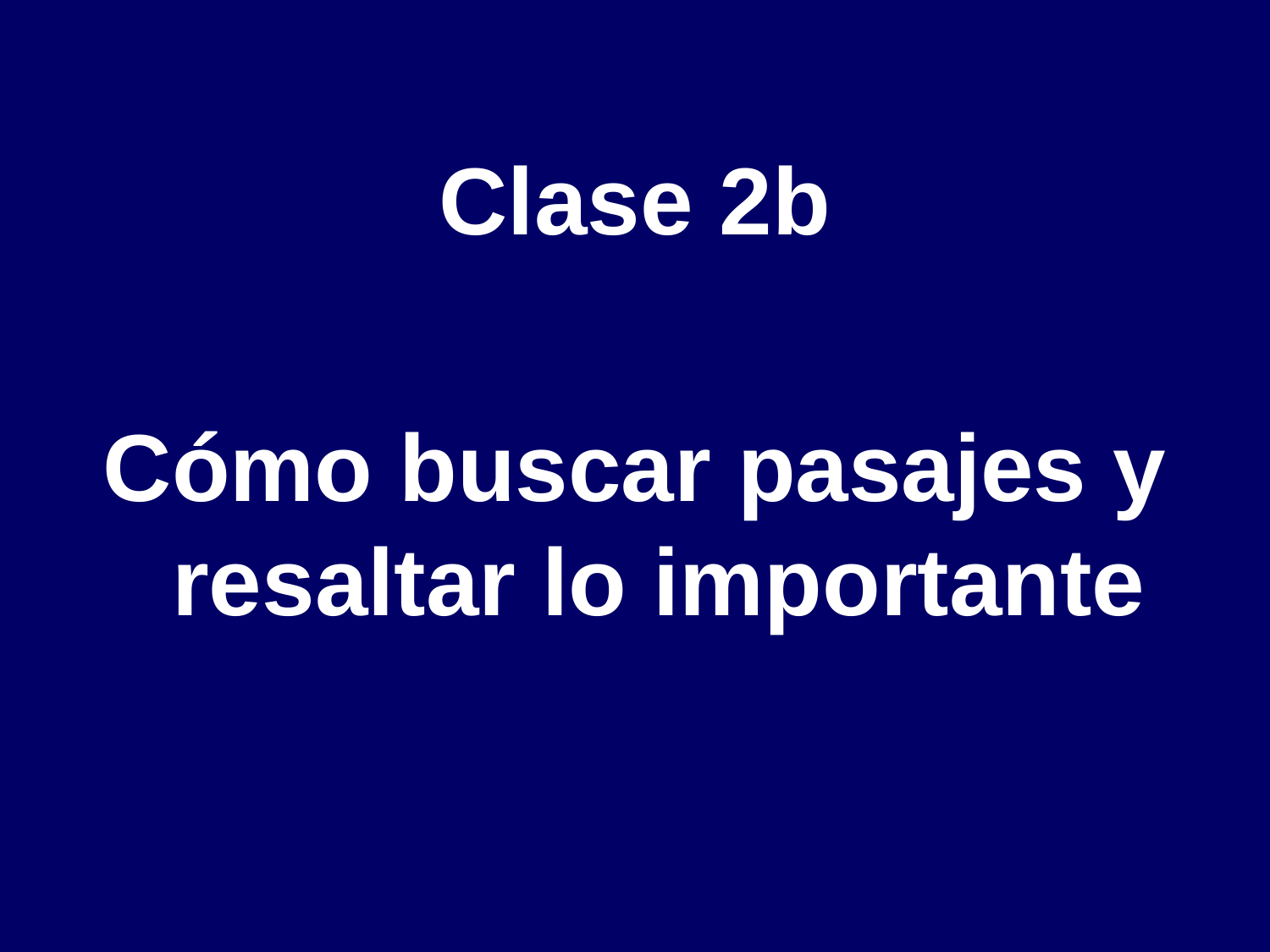

Clase 2b

Cómo buscar pasajes y resaltar lo importante
# -